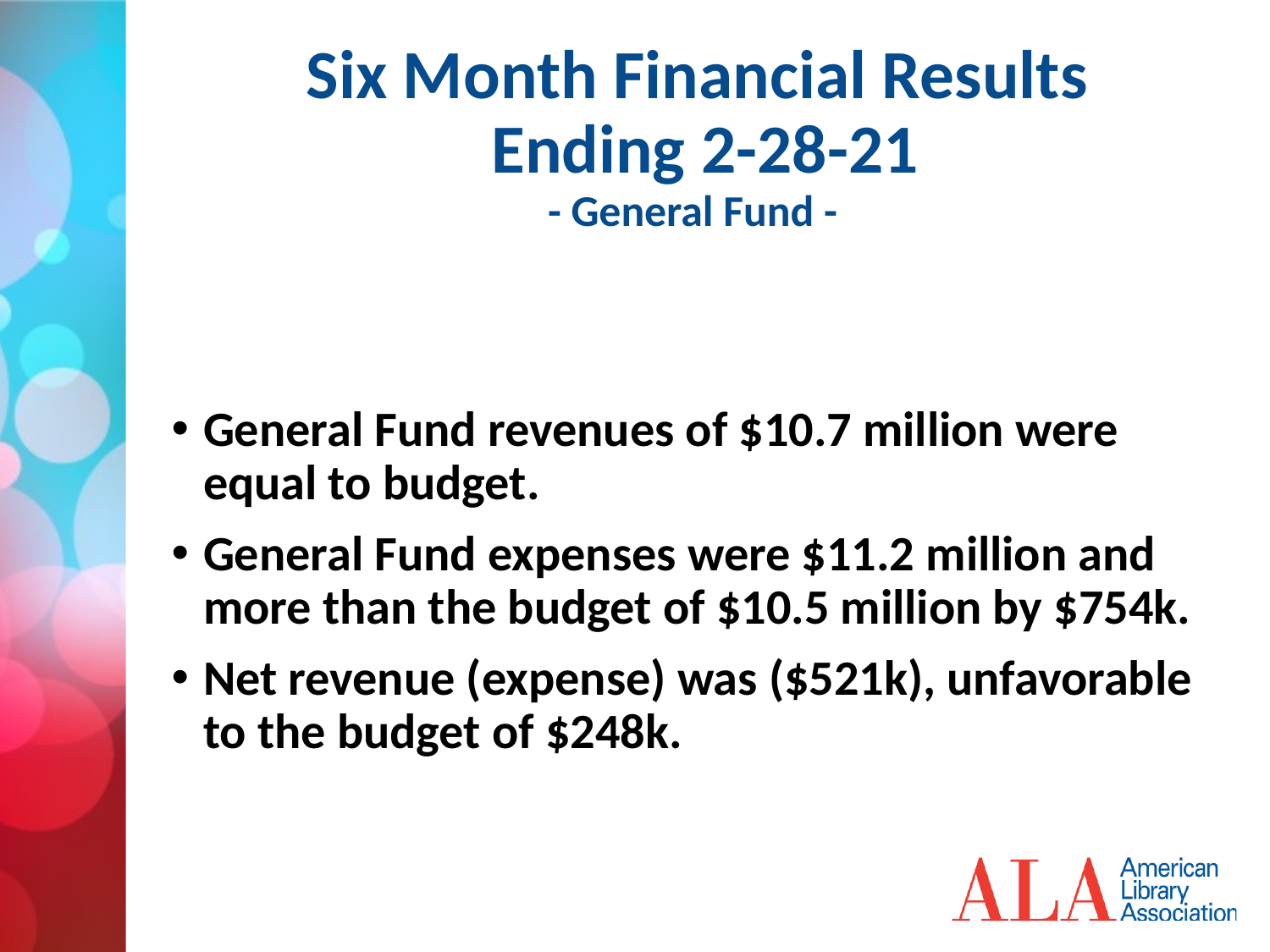

# Six Month Financial Results Ending 2-28-21 - General Fund -
General Fund revenues of $10.7 million were equal to budget.
General Fund expenses were $11.2 million and more than the budget of $10.5 million by $754k.
Net revenue (expense) was ($521k), unfavorable to the budget of $248k.